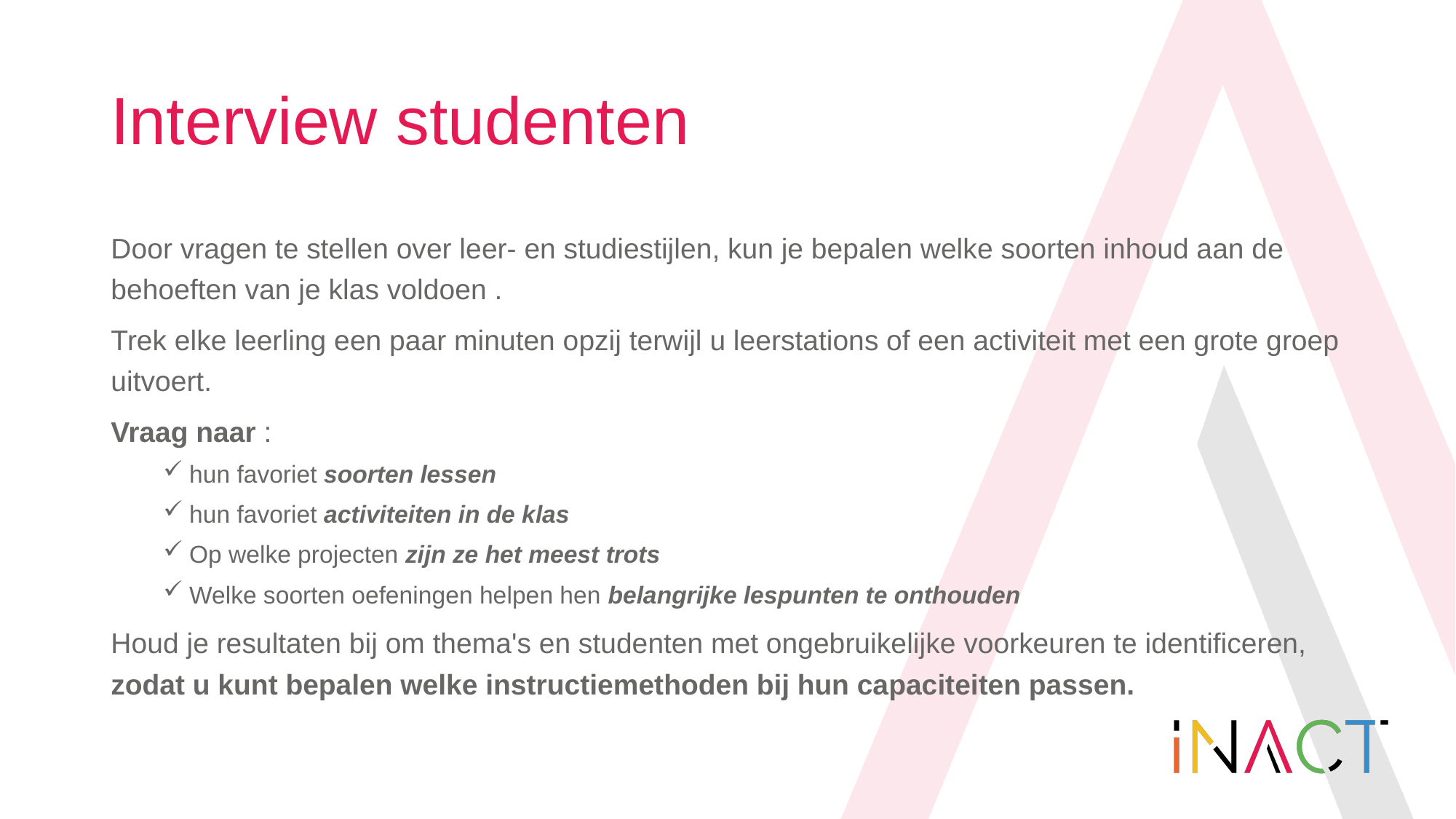

# Interview studenten
Door vragen te stellen over leer- en studiestijlen, kun je bepalen welke soorten inhoud aan de behoeften van je klas voldoen .
Trek elke leerling een paar minuten opzij terwijl u leerstations of een activiteit met een grote groep uitvoert.
Vraag naar :
hun favoriet soorten lessen
hun favoriet activiteiten in de klas
Op welke projecten zijn ze het meest trots
Welke soorten oefeningen helpen hen belangrijke lespunten te onthouden
Houd je resultaten bij om thema's en studenten met ongebruikelijke voorkeuren te identificeren, zodat u kunt bepalen welke instructiemethoden bij hun capaciteiten passen.